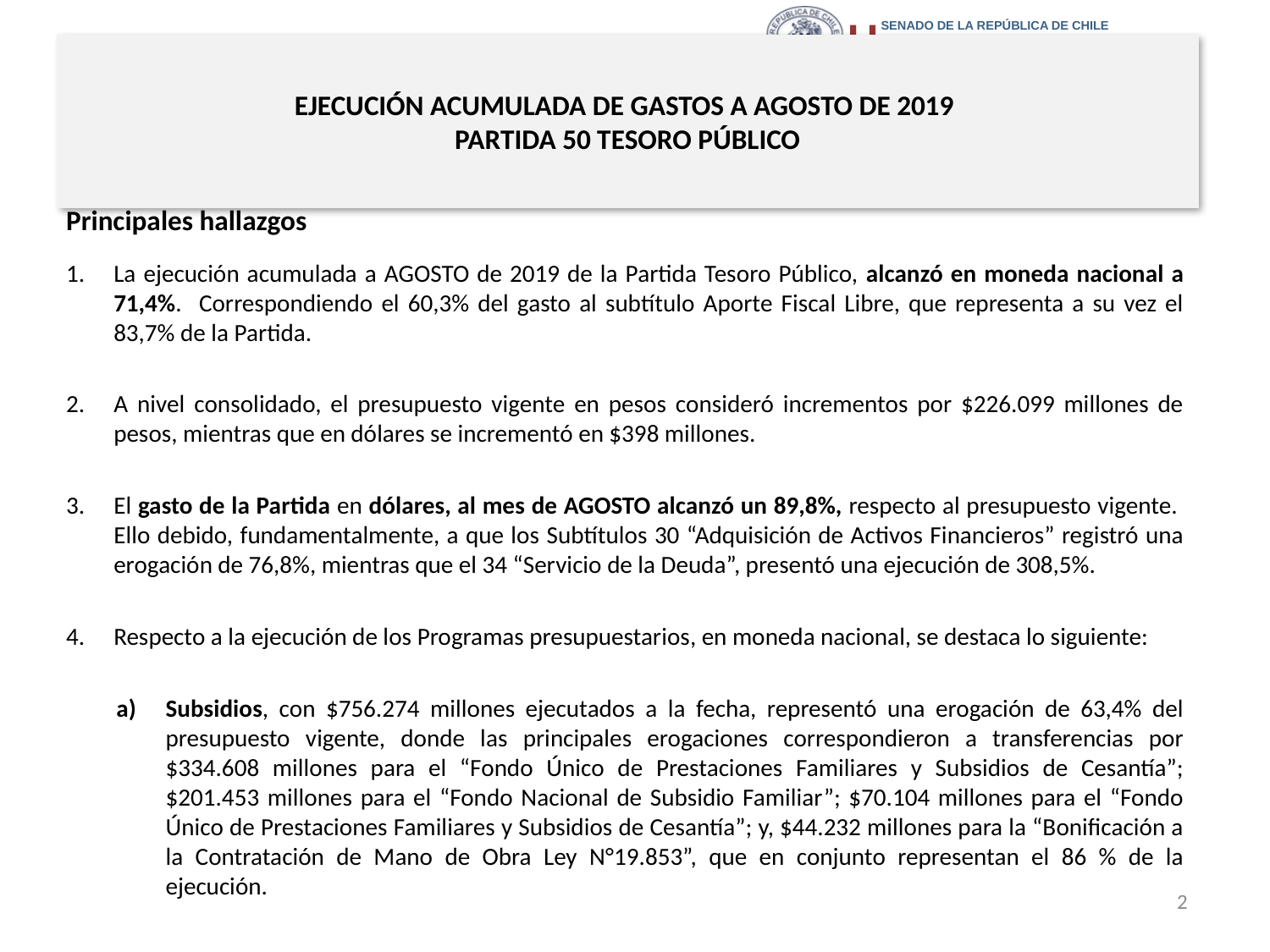

# EJECUCIÓN ACUMULADA DE GASTOS A AGOSTO DE 2019 PARTIDA 50 TESORO PÚBLICO
Principales hallazgos
La ejecución acumulada a AGOSTO de 2019 de la Partida Tesoro Público, alcanzó en moneda nacional a 71,4%.  Correspondiendo el 60,3% del gasto al subtítulo Aporte Fiscal Libre, que representa a su vez el 83,7% de la Partida.
A nivel consolidado, el presupuesto vigente en pesos consideró incrementos por $226.099 millones de pesos, mientras que en dólares se incrementó en $398 millones.
El gasto de la Partida en dólares, al mes de AGOSTO alcanzó un 89,8%, respecto al presupuesto vigente.  Ello debido, fundamentalmente, a que los Subtítulos 30 “Adquisición de Activos Financieros” registró una erogación de 76,8%, mientras que el 34 “Servicio de la Deuda”, presentó una ejecución de 308,5%.
Respecto a la ejecución de los Programas presupuestarios, en moneda nacional, se destaca lo siguiente:
Subsidios, con $756.274 millones ejecutados a la fecha, representó una erogación de 63,4% del presupuesto vigente, donde las principales erogaciones correspondieron a transferencias por $334.608 millones para el “Fondo Único de Prestaciones Familiares y Subsidios de Cesantía”; $201.453 millones para el “Fondo Nacional de Subsidio Familiar”; $70.104 millones para el “Fondo Único de Prestaciones Familiares y Subsidios de Cesantía”; y, $44.232 millones para la “Bonificación a la Contratación de Mano de Obra Ley N°19.853”, que en conjunto representan el 86 % de la ejecución.
2